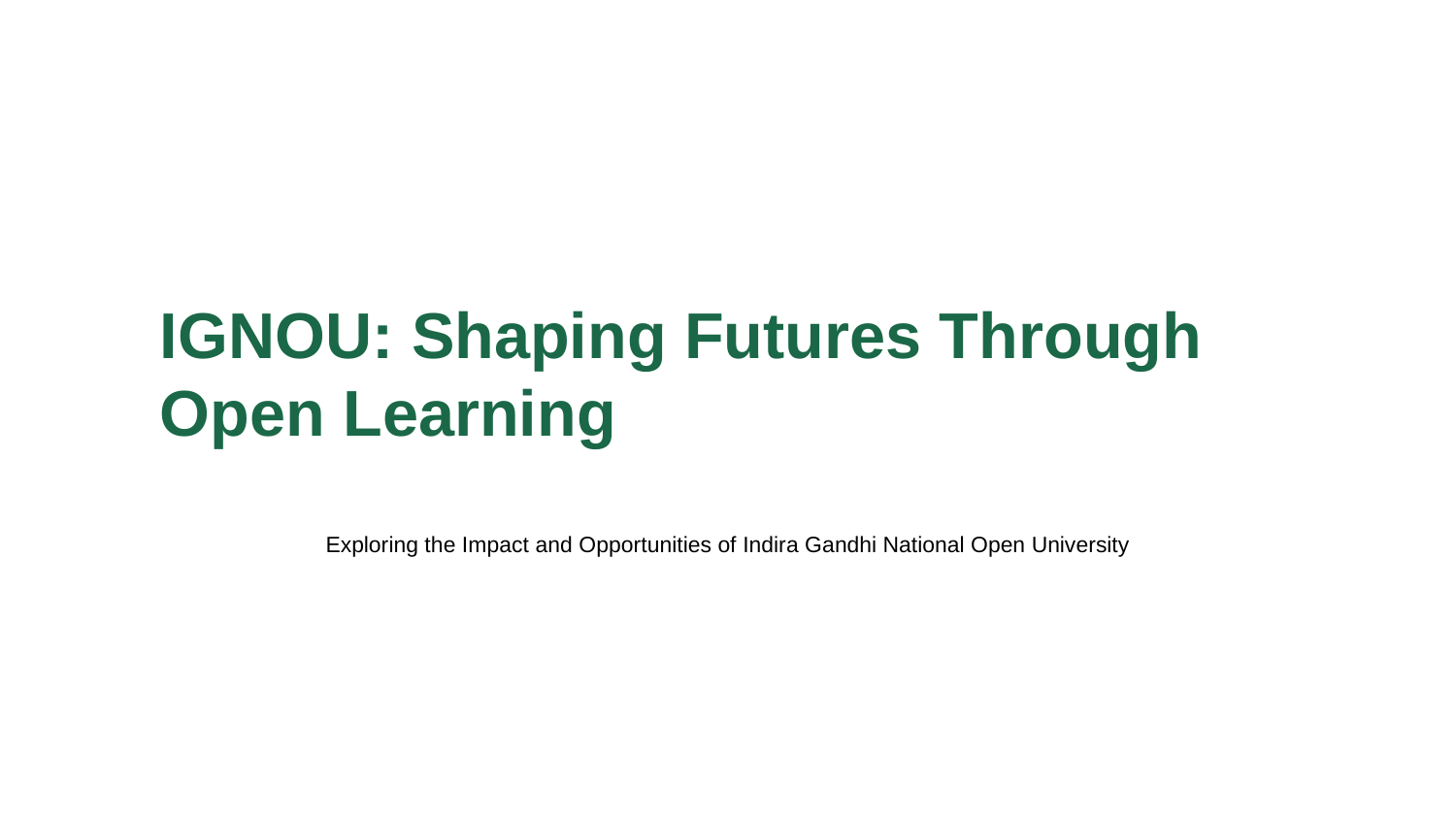

IGNOU: Shaping Futures Through Open Learning

Exploring the Impact and Opportunities of Indira Gandhi National Open University